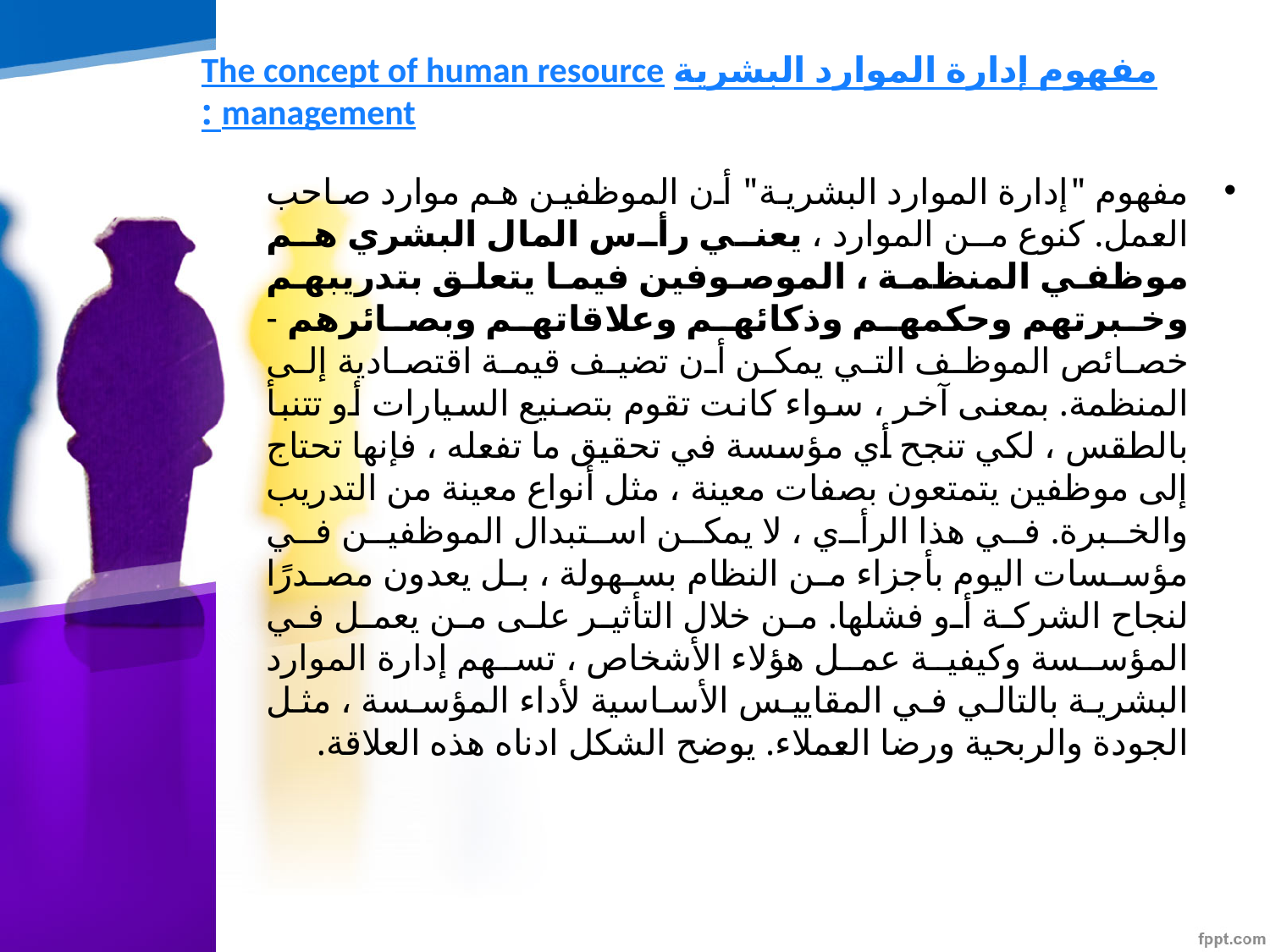

# مفهوم إدارة الموارد البشرية The concept of human resource management :
مفهوم "إدارة الموارد البشرية" أن الموظفين هم موارد صاحب العمل. كنوع من الموارد ، يعني رأس المال البشري هم موظفي المنظمة ، الموصوفين فيما يتعلق بتدريبهم وخبرتهم وحكمهم وذكائهم وعلاقاتهم وبصائرهم - خصائص الموظف التي يمكن أن تضيف قيمة اقتصادية إلى المنظمة. بمعنى آخر ، سواء كانت تقوم بتصنيع السيارات أو تتنبأ بالطقس ، لكي تنجح أي مؤسسة في تحقيق ما تفعله ، فإنها تحتاج إلى موظفين يتمتعون بصفات معينة ، مثل أنواع معينة من التدريب والخبرة. في هذا الرأي ، لا يمكن استبدال الموظفين في مؤسسات اليوم بأجزاء من النظام بسهولة ، بل يعدون مصدرًا لنجاح الشركة أو فشلها. من خلال التأثير على من يعمل في المؤسسة وكيفية عمل هؤلاء الأشخاص ، تسهم إدارة الموارد البشرية بالتالي في المقاييس الأساسية لأداء المؤسسة ، مثل الجودة والربحية ورضا العملاء. يوضح الشكل ادناه هذه العلاقة.